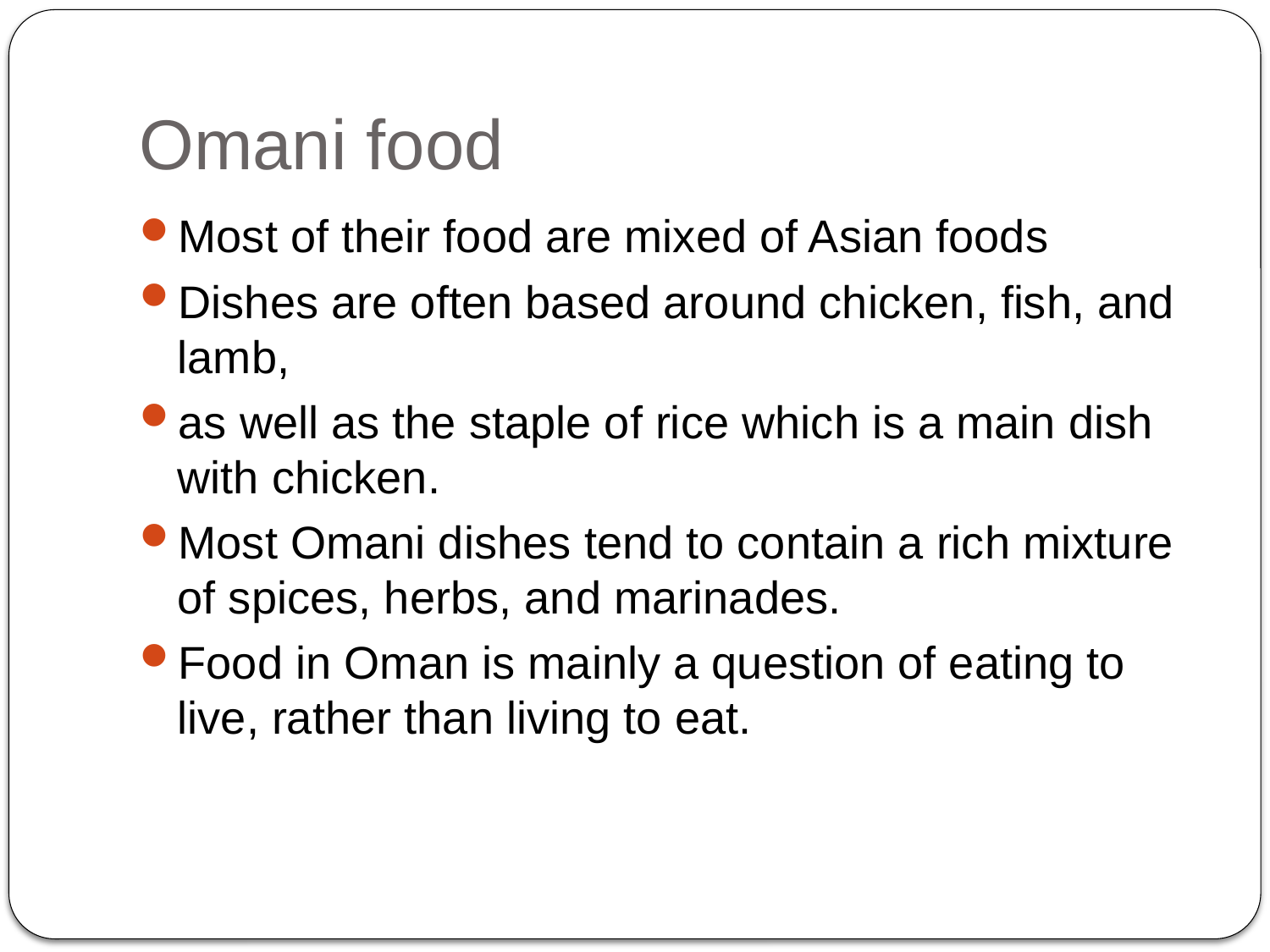

# Omani food
Most of their food are mixed of Asian foods
Dishes are often based around chicken, fish, and lamb,
as well as the staple of rice which is a main dish with chicken.
Most Omani dishes tend to contain a rich mixture of spices, herbs, and marinades.
Food in Oman is mainly a question of eating to live, rather than living to eat.